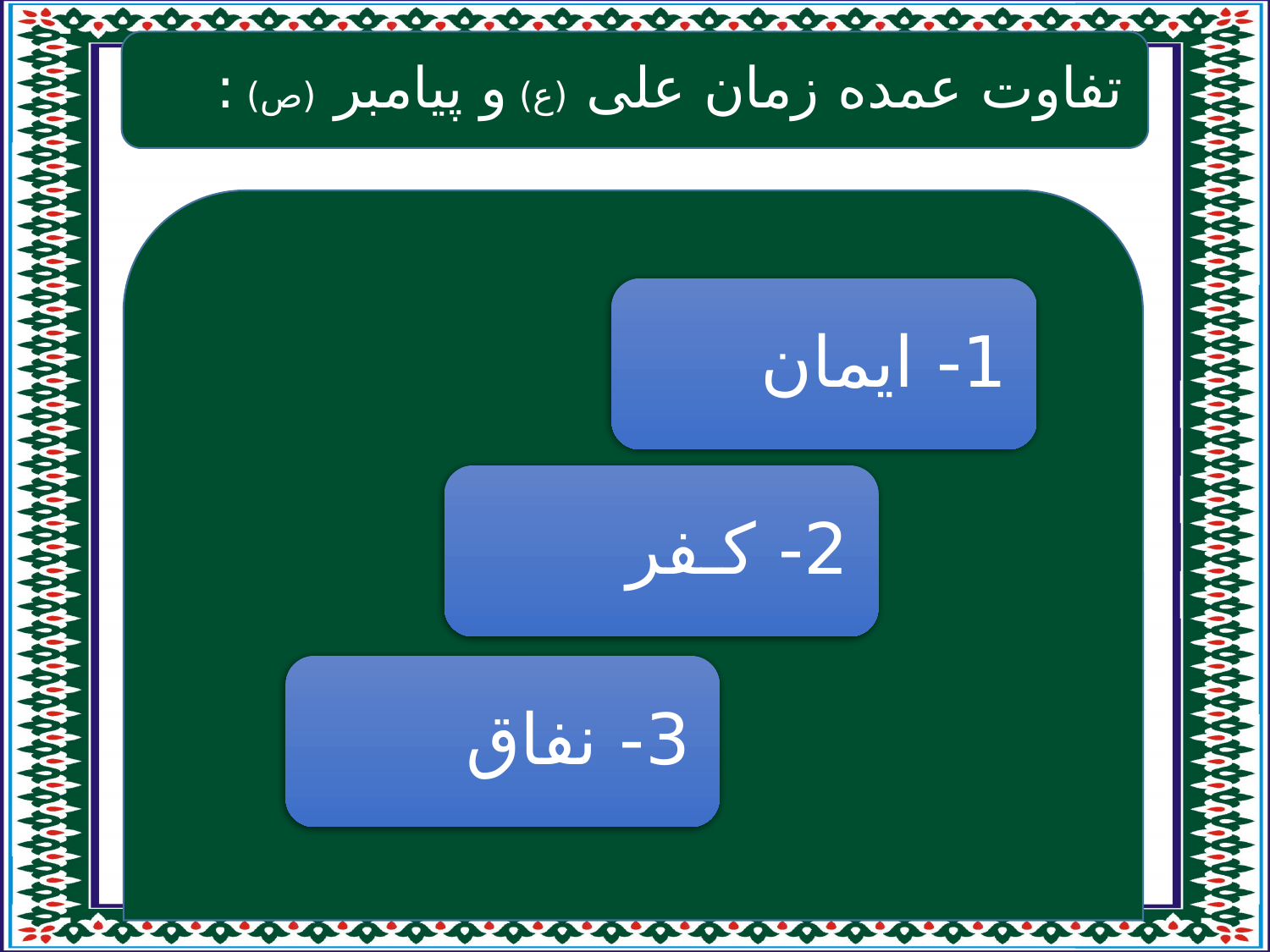

تفاوت عمده زمان علی (ع) و پیامبر (ص) :

1- ایمان
2- کـفر
3- نفاق